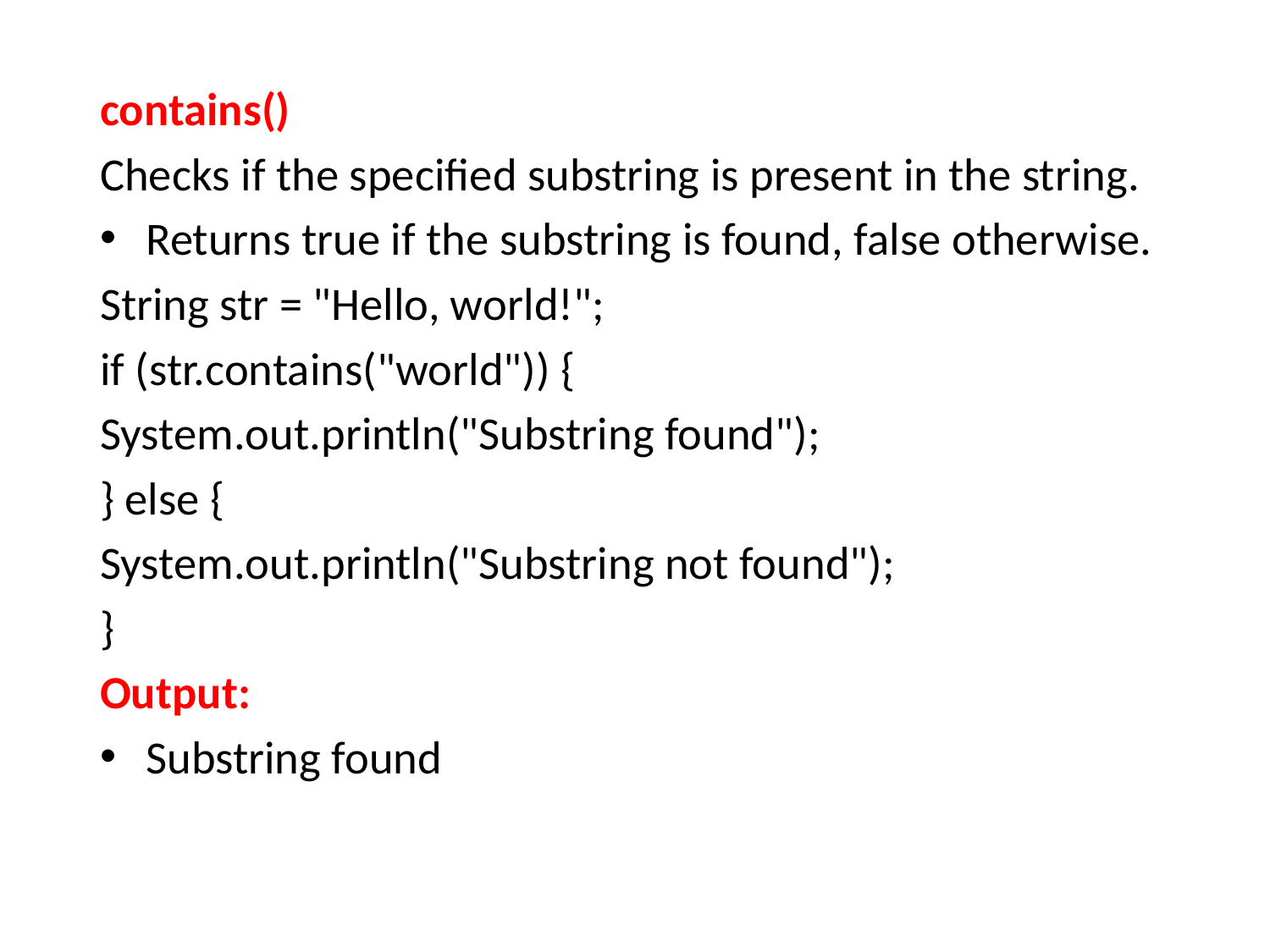

contains()
Checks if the specified substring is present in the string.
Returns true if the substring is found, false otherwise.
String str = "Hello, world!";
if (str.contains("world")) {
System.out.println("Substring found");
} else {
System.out.println("Substring not found");
}
Output:
Substring found